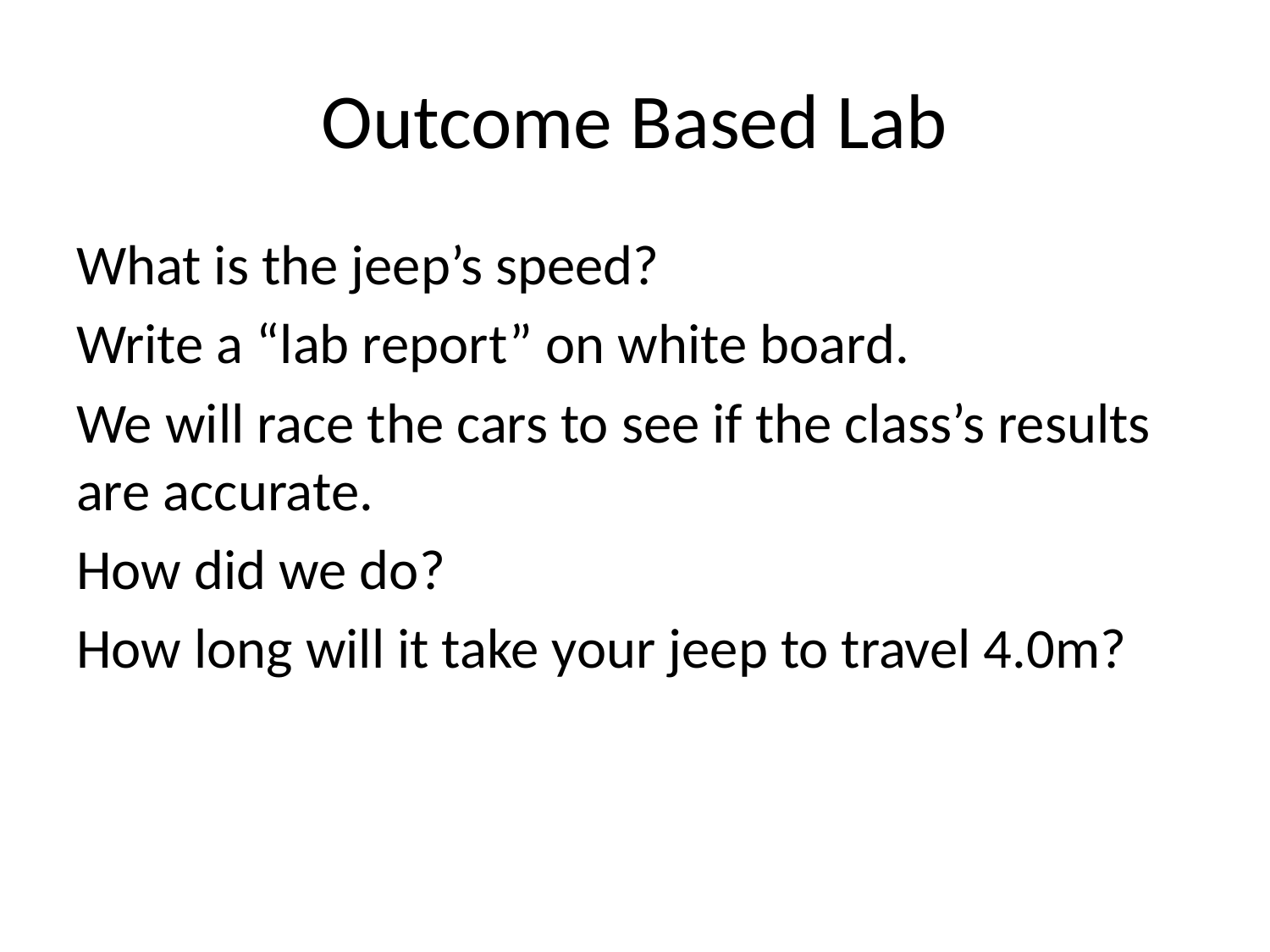

# Outcome Based Lab
What is the jeep’s speed?
Write a “lab report” on white board.
We will race the cars to see if the class’s results are accurate.
How did we do?
How long will it take your jeep to travel 4.0m?